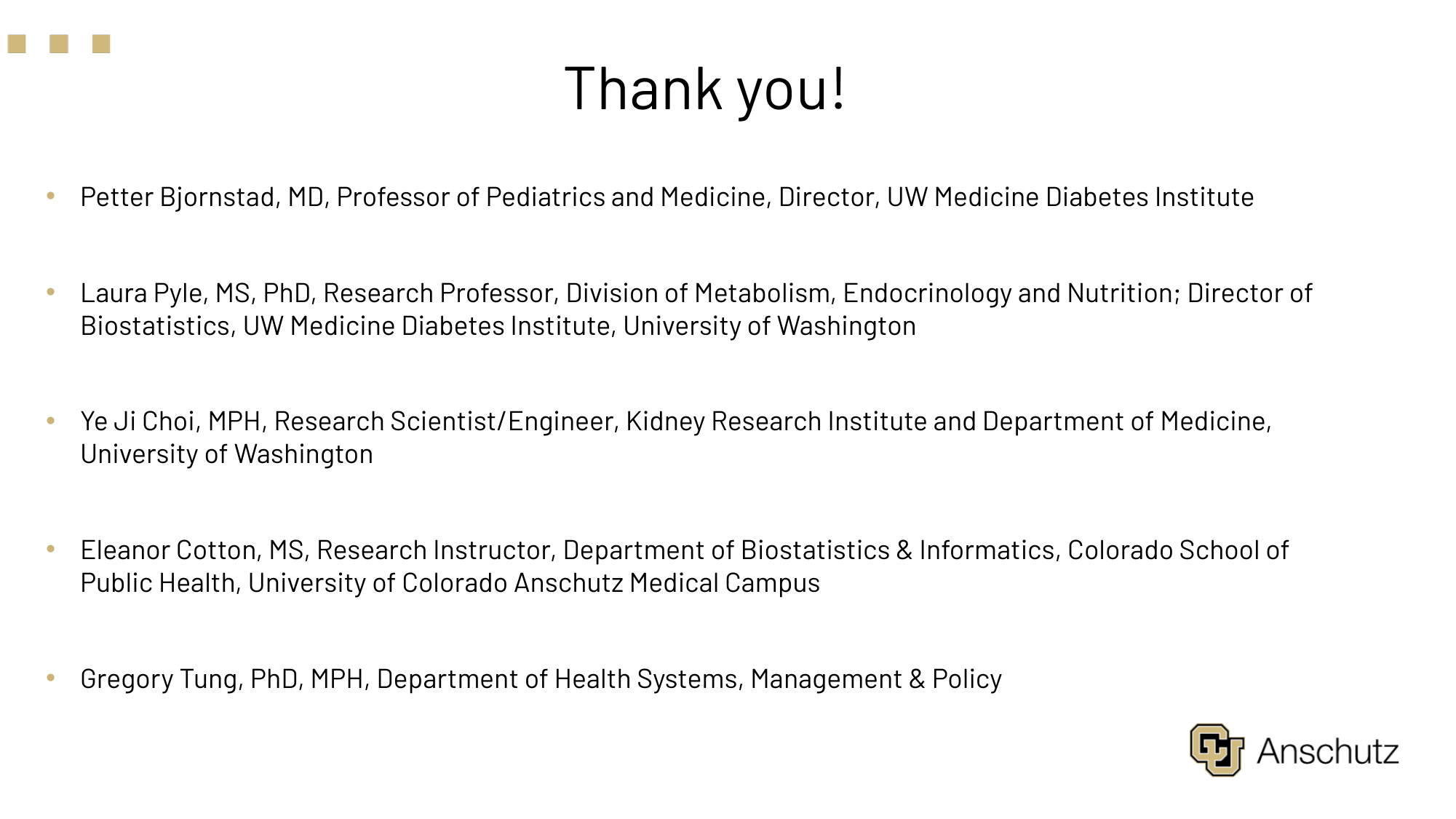

# Thank you!
Petter Bjornstad, MD, Professor of Pediatrics and Medicine, Director, UW Medicine Diabetes Institute

Laura Pyle, MS, PhD, Research Professor, Division of Metabolism, Endocrinology and Nutrition; Director of Biostatistics, UW Medicine Diabetes Institute, University of Washington

Ye Ji Choi, MPH, Research Scientist/Engineer, Kidney Research Institute and Department of Medicine, University of Washington

Eleanor Cotton, MS, Research Instructor, Department of Biostatistics & Informatics, Colorado School of Public Health, University of Colorado Anschutz Medical Campus

Gregory Tung, PhD, MPH, Department of Health Systems, Management & Policy